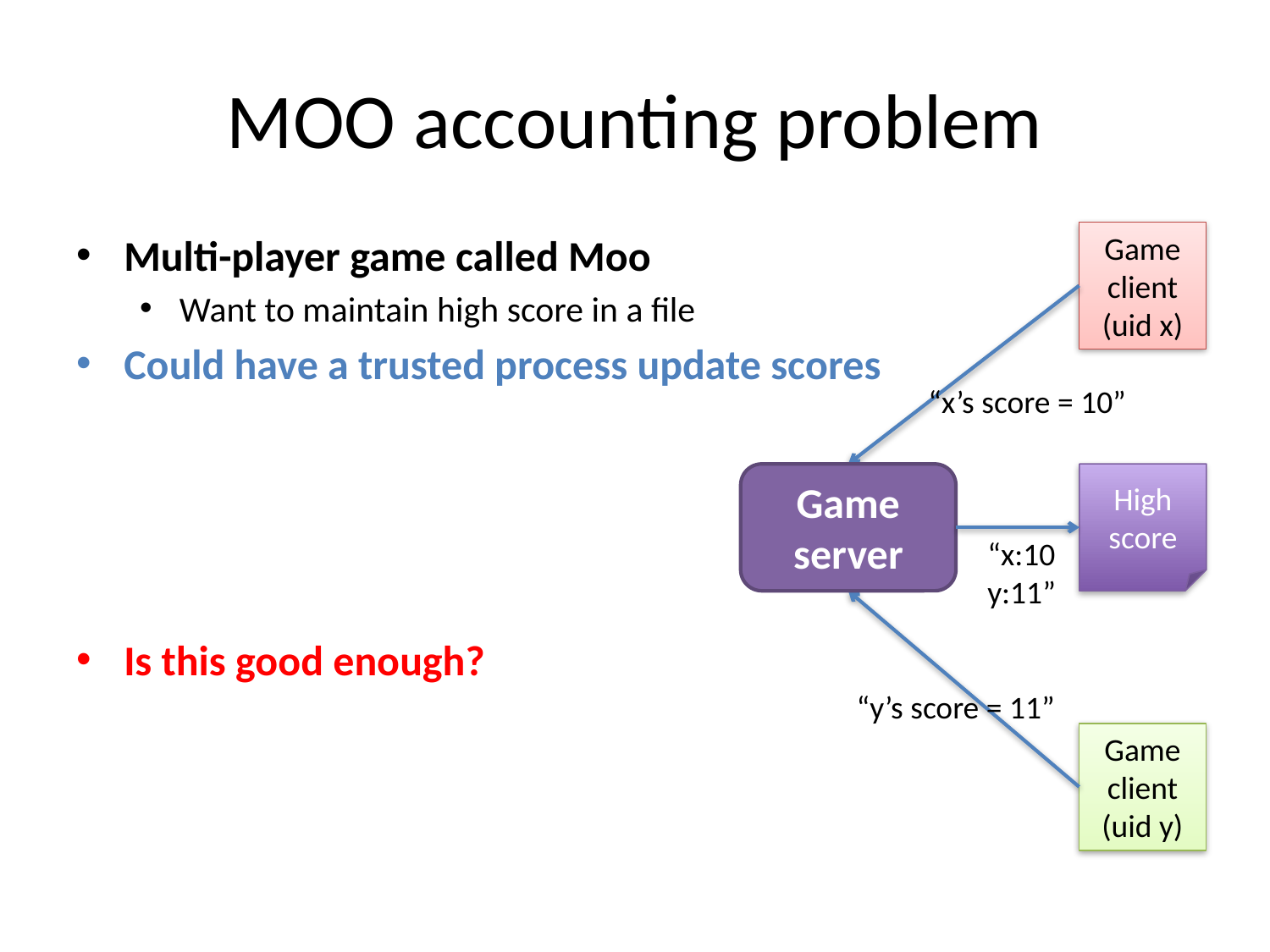

# MOO accounting problem
Multi-player game called Moo
Want to maintain high score in a file
Could have a trusted process update scores

Is this good enough?

Game client (uid x)
“x’s score = 10”
Game server
High score
“x:10
y:11”
“y’s score = 11”
Game client
(uid y)